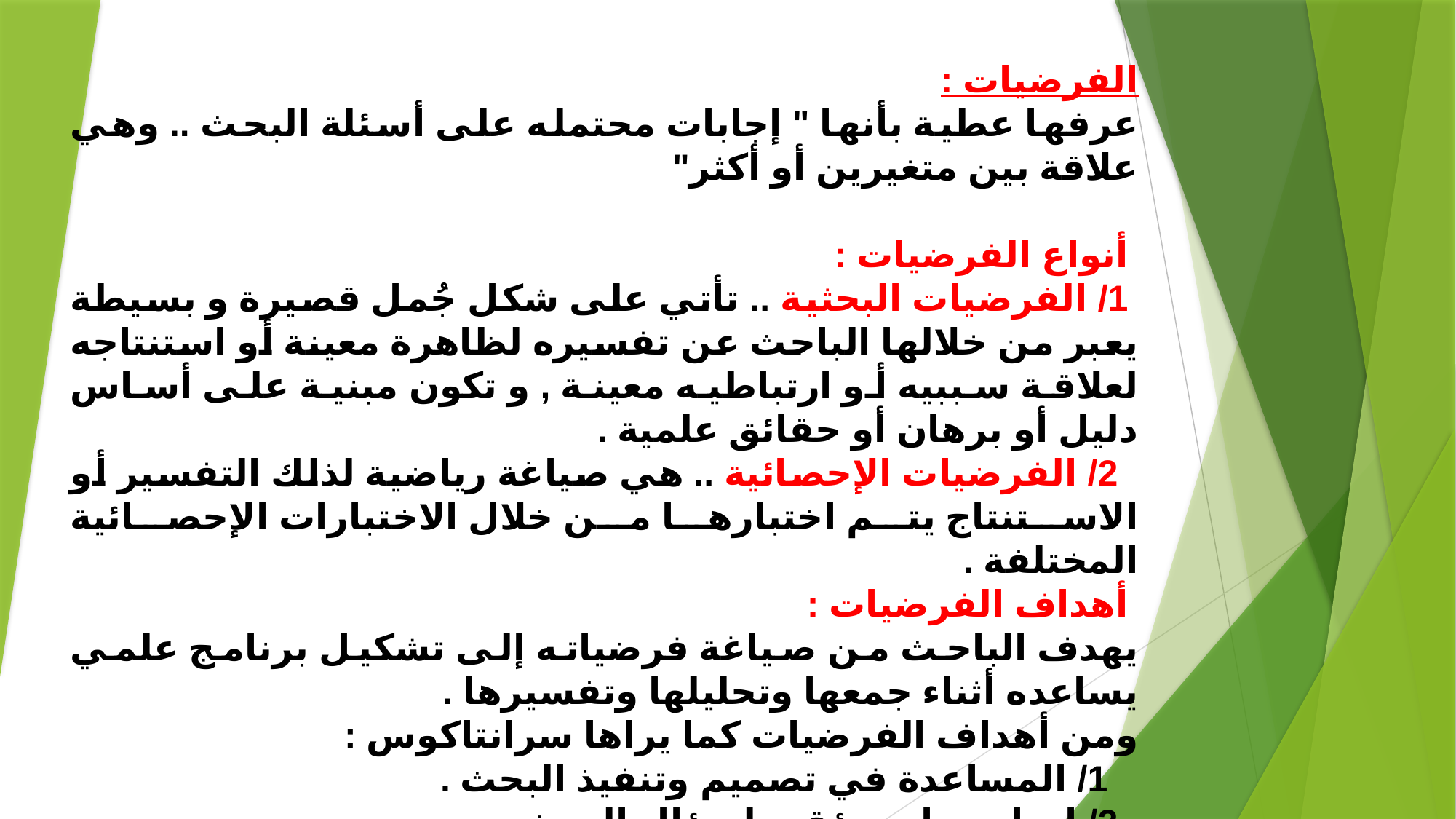

الفرضيات :
عرفها عطية بأنها " إجابات محتمله على أسئلة البحث .. وهي علاقة بين متغيرين أو أكثر"

 أنواع الفرضيات :
 1/ الفرضيات البحثية .. تأتي على شكل جُمل قصيرة و بسيطة يعبر من خلالها الباحث عن تفسيره لظاهرة معينة أو استنتاجه لعلاقة سببيه أو ارتباطيه معينة , و تكون مبنية على أساس دليل أو برهان أو حقائق علمية .
  2/ الفرضيات الإحصائية .. هي صياغة رياضية لذلك التفسير أو الاستنتاج يتم اختبارها من خلال الاختبارات الإحصائية المختلفة .
 أهداف الفرضيات :
يهدف الباحث من صياغة فرضياته إلى تشكيل برنامج علمي يساعده أثناء جمعها وتحليلها وتفسيرها .
ومن أهداف الفرضيات كما يراها سرانتاكوس :
   1/ المساعدة في تصميم وتنفيذ البحث .
  2/ إيجاد جواب مؤقت لسؤال البحث .
  3/ تسهيل التحليل الإحصائي للمتغيرات على شكل اختبار للفرضيات .